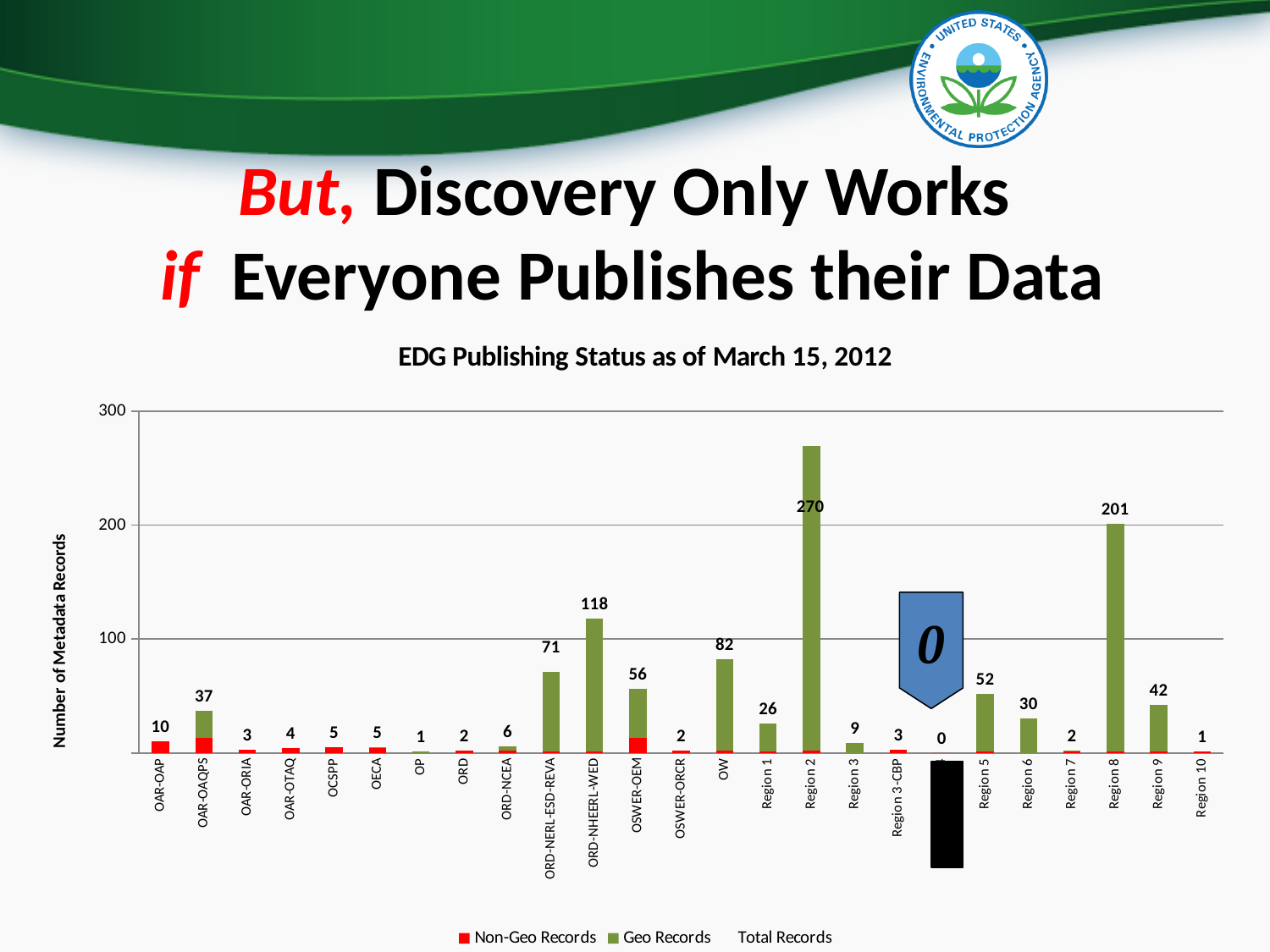

# But, Discovery Only Works if  Everyone Publishes their Data

### Chart: EDG Publishing Status as of March 15, 2012

| Category | Non-Geo Records | Geo Records | Total Records |
|---|---|---|---|
| OAR-OAP | 10.0 | 0.0 | 10.0 |
| OAR-OAQPS | 13.0 | 24.0 | 37.0 |
| OAR-ORIA | 3.0 | 0.0 | 3.0 |
| OAR-OTAQ | 4.0 | 0.0 | 4.0 |
| OCSPP | 5.0 | 0.0 | 5.0 |
| OECA | 4.0 | 1.0 | 5.0 |
| OP | 0.0 | 1.0 | 1.0 |
| ORD | 2.0 | 0.0 | 2.0 |
| ORD-NCEA | 2.0 | 4.0 | 6.0 |
| ORD-NERL-ESD-REVA | 1.0 | 70.0 | 71.0 |
| ORD-NHEERL-WED | 1.0 | 117.0 | 118.0 |
| OSWER-OEM | 13.0 | 43.0 | 56.0 |
| OSWER-ORCR | 2.0 | 0.0 | 2.0 |
| OW | 2.0 | 80.0 | 82.0 |
| Region 1 | 1.0 | 25.0 | 26.0 |
| Region 2 | 2.0 | 268.0 | 270.0 |
| Region 3 | 0.0 | 9.0 | 9.0 |
| Region 3-CBP | 3.0 | 0.0 | 3.0 |
| Region 4 | 0.0 | 0.0 | 0.0 |
| Region 5 | 1.0 | 51.0 | 52.0 |
| Region 6 | 0.0 | 30.0 | 30.0 |
| Region 7 | 1.0 | 1.0 | 2.0 |
| Region 8 | 1.0 | 200.0 | 201.0 |
| Region 9 | 1.0 | 41.0 | 42.0 |
| Region 10 | 1.0 | 0.0 | 1.0 |